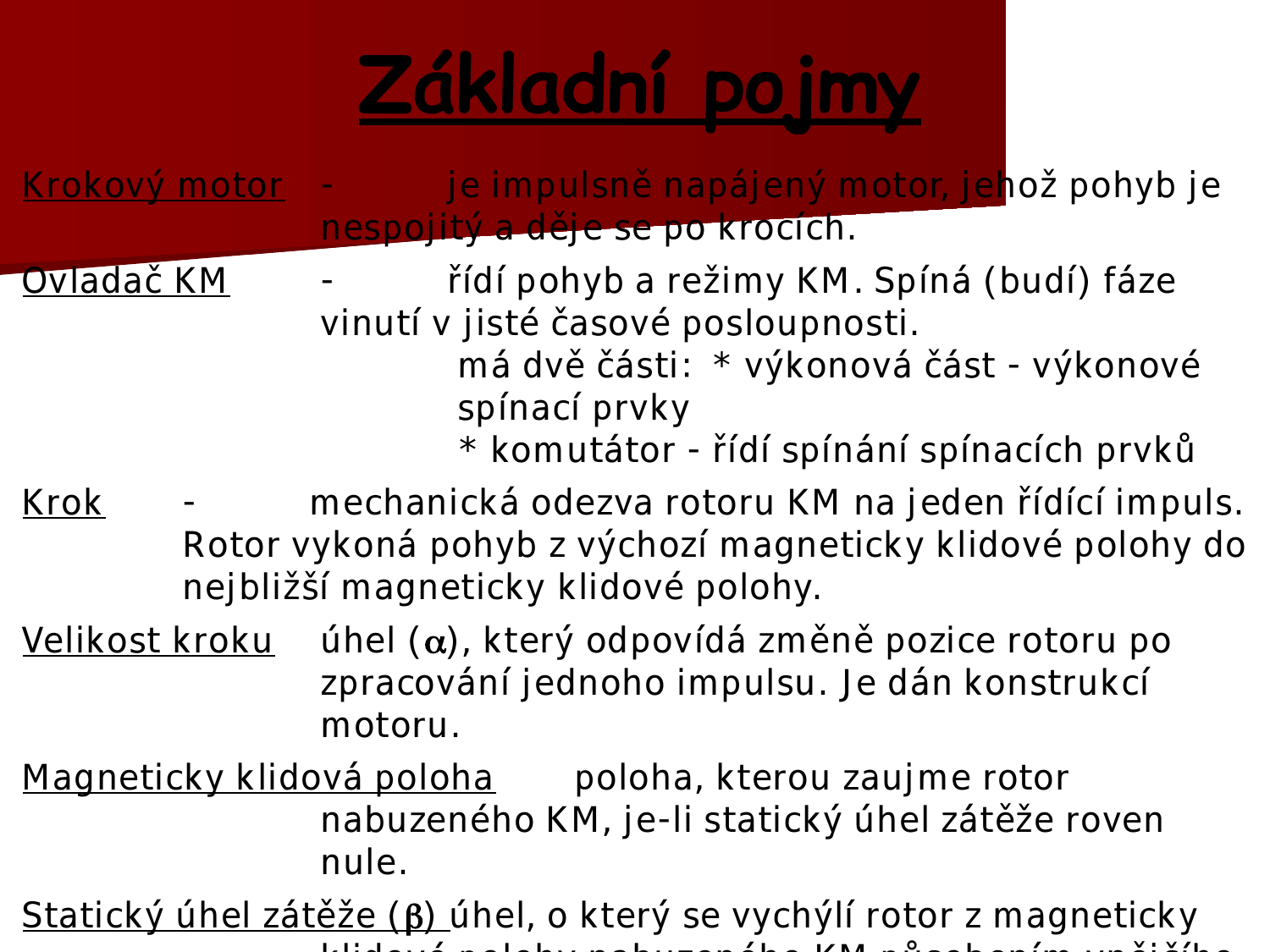

Základní pojmy
Krokový motor	-	je impulsně napájený motor, jehož pohyb je nespojitý a děje se po krocích.
Ovladač KM	-	řídí pohyb a režimy KM. Spíná (budí) fáze vinutí v jisté časové posloupnosti.
	má dvě části:	* výkonová část - výkonové spínací prvky
	* komutátor - řídí spínání spínacích prvků
Krok	-	mechanická odezva rotoru KM na jeden řídící impuls. Rotor vykoná pohyb z výchozí magneticky klidové polohy do nejbližší magneticky klidové polohy.
Velikost kroku	úhel (α), který odpovídá změně pozice rotoru po zpracování jednoho impulsu. Je dán konstrukcí motoru.
Magneticky klidová poloha	poloha, kterou zaujme rotor nabuzeného KM, je-li statický úhel zátěže roven nule.
Statický úhel zátěže (β) úhel, o který se vychýlí rotor z magneticky klidové polohy nabuzeného KM působením vnějšího momentu